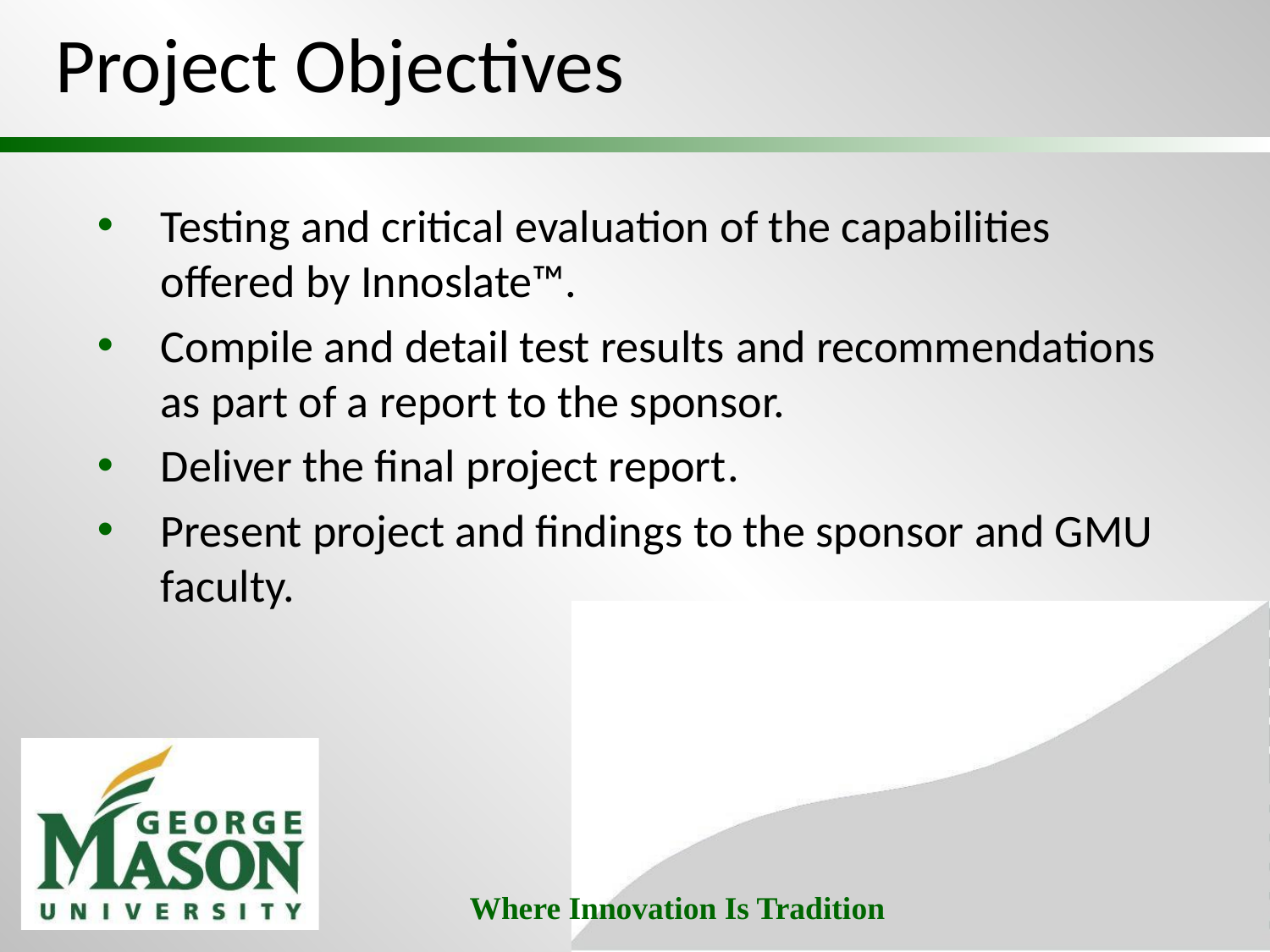

# Project Objectives
Testing and critical evaluation of the capabilities offered by Innoslate™.
Compile and detail test results and recommendations as part of a report to the sponsor.
Deliver the final project report.
Present project and findings to the sponsor and GMU faculty.